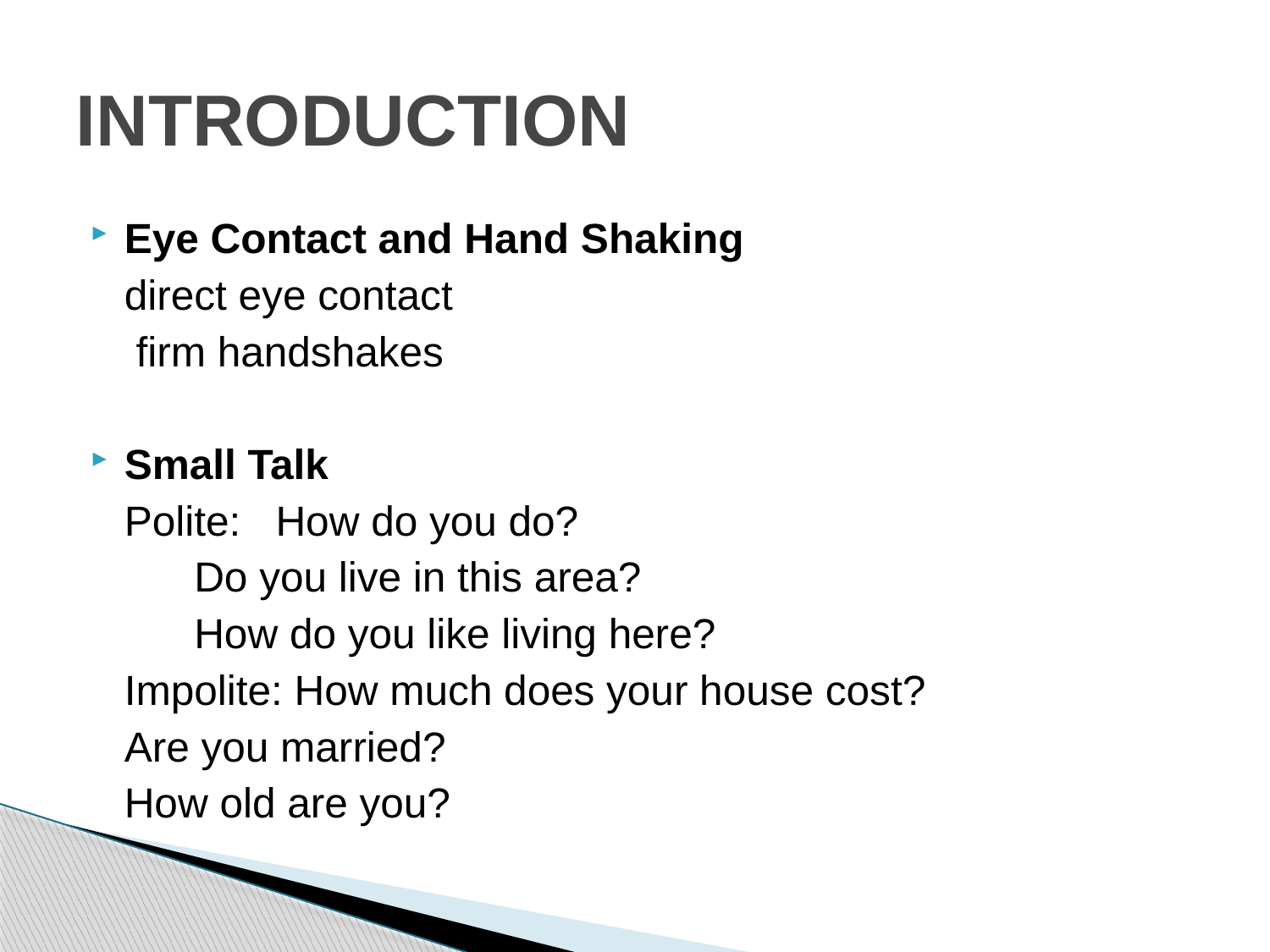

# INTRODUCTION
Eye Contact and Hand Shaking
	direct eye contact
	 firm handshakes

Small Talk
	Polite:   How do you do?
		      Do you live in this area?
		      How do you like living here?
	Impolite: How much does your house cost?
			Are you married?
			How old are you?